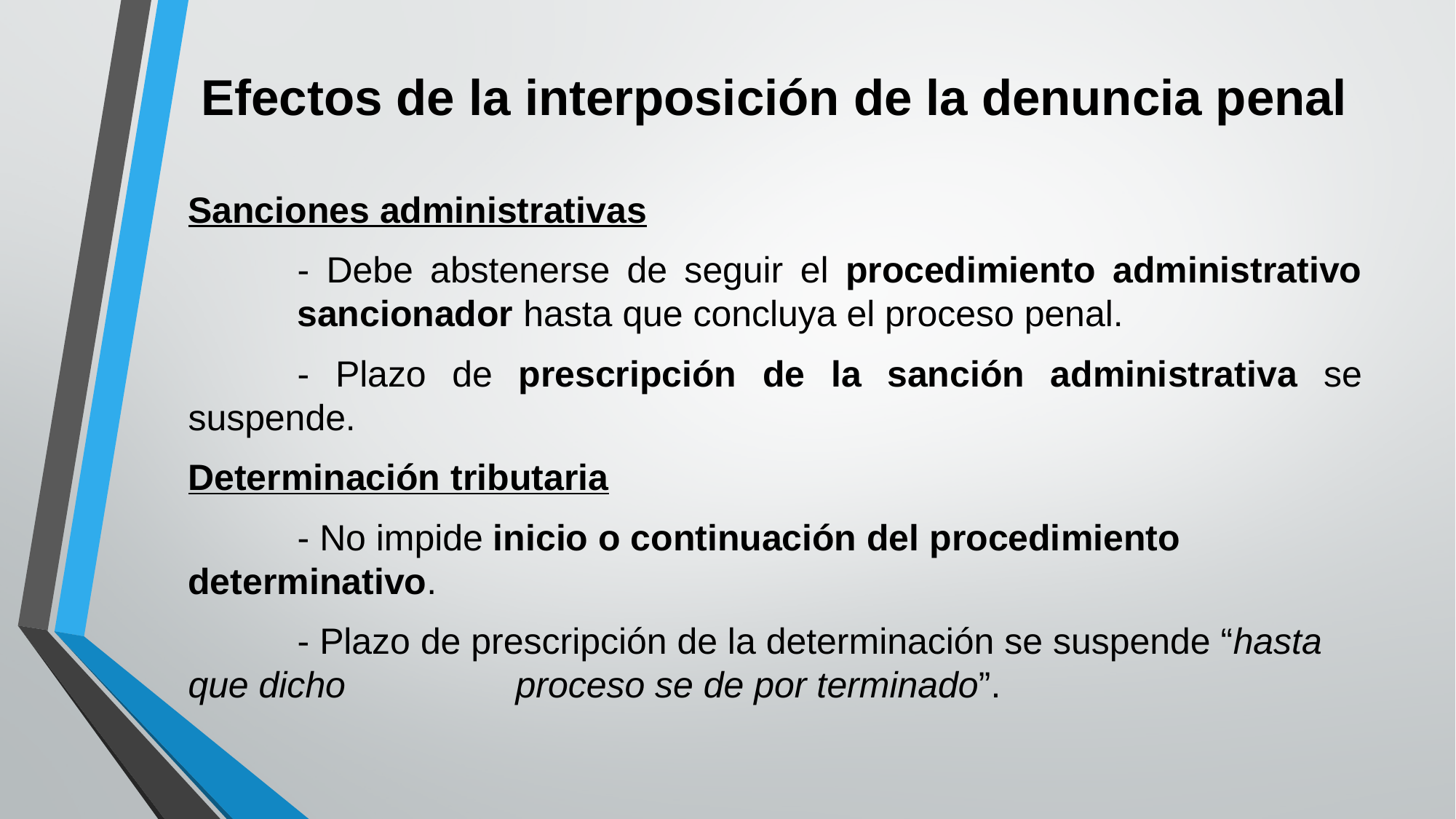

# Efectos de la interposición de la denuncia penal
Sanciones administrativas
	- Debe abstenerse de seguir el procedimiento administrativo 	sancionador hasta que concluya el proceso penal.
	- Plazo de prescripción de la sanción administrativa se suspende.
Determinación tributaria
	- No impide inicio o continuación del procedimiento determinativo.
	- Plazo de prescripción de la determinación se suspende “hasta que dicho 		proceso se de por terminado”.